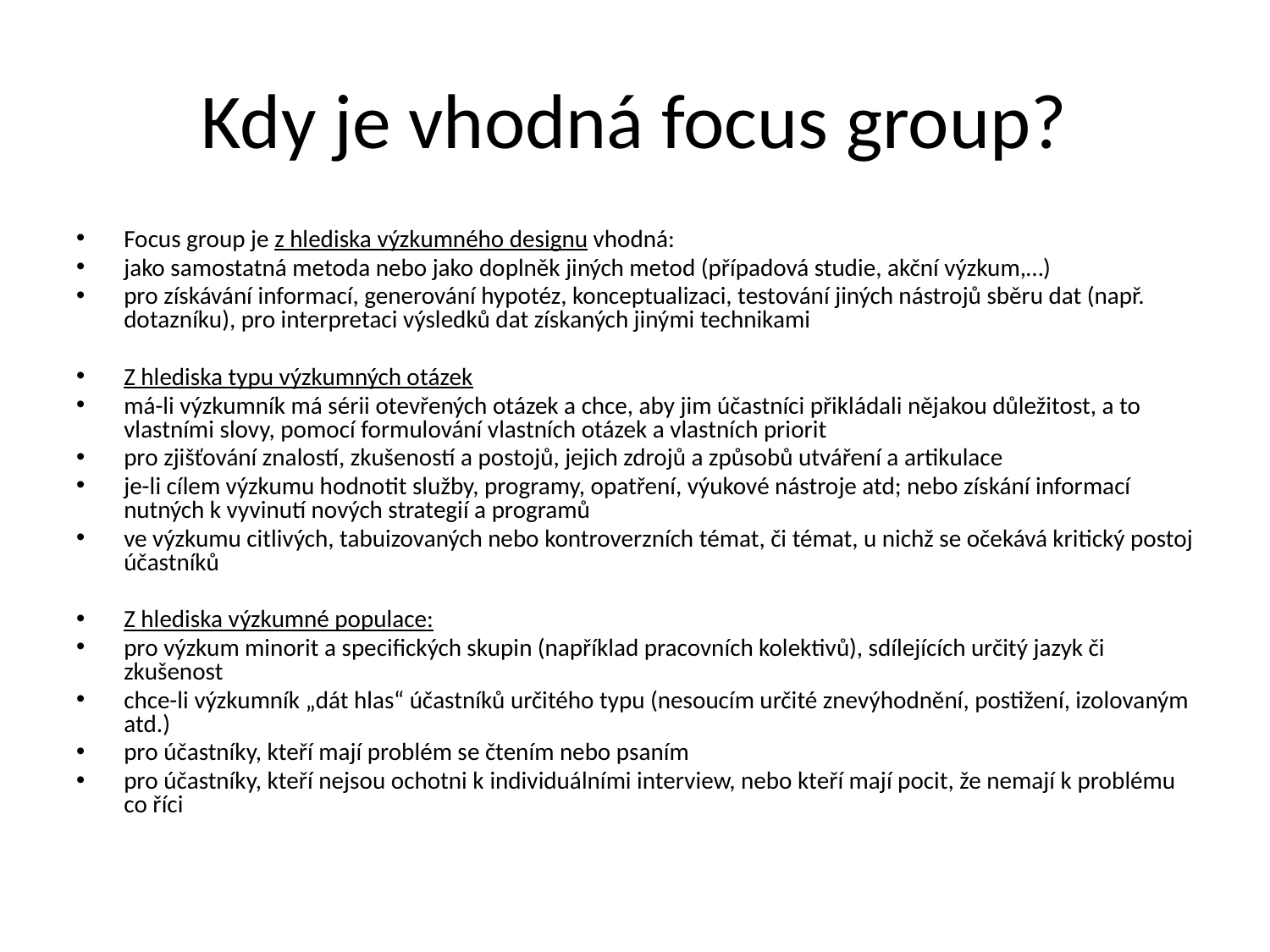

# Kdy je vhodná focus group?
Focus group je z hlediska výzkumného designu vhodná:
jako samostatná metoda nebo jako doplněk jiných metod (případová studie, akční výzkum,…)
pro získávání informací, generování hypotéz, konceptualizaci, testování jiných nástrojů sběru dat (např. dotazníku), pro interpretaci výsledků dat získaných jinými technikami

Z hlediska typu výzkumných otázek
má-li výzkumník má sérii otevřených otázek a chce, aby jim účastníci přikládali nějakou důležitost, a to vlastními slovy, pomocí formulování vlastních otázek a vlastních priorit
pro zjišťování znalostí, zkušeností a postojů, jejich zdrojů a způsobů utváření a artikulace
je-li cílem výzkumu hodnotit služby, programy, opatření, výukové nástroje atd; nebo získání informací nutných k vyvinutí nových strategií a programů
ve výzkumu citlivých, tabuizovaných nebo kontroverzních témat, či témat, u nichž se očekává kritický postoj účastníků

Z hlediska výzkumné populace:
pro výzkum minorit a specifických skupin (například pracovních kolektivů), sdílejících určitý jazyk či zkušenost
chce-li výzkumník „dát hlas“ účastníků určitého typu (nesoucím určité znevýhodnění, postižení, izolovaným atd.)
pro účastníky, kteří mají problém se čtením nebo psaním
pro účastníky, kteří nejsou ochotni k individuálními interview, nebo kteří mají pocit, že nemají k problému co říci